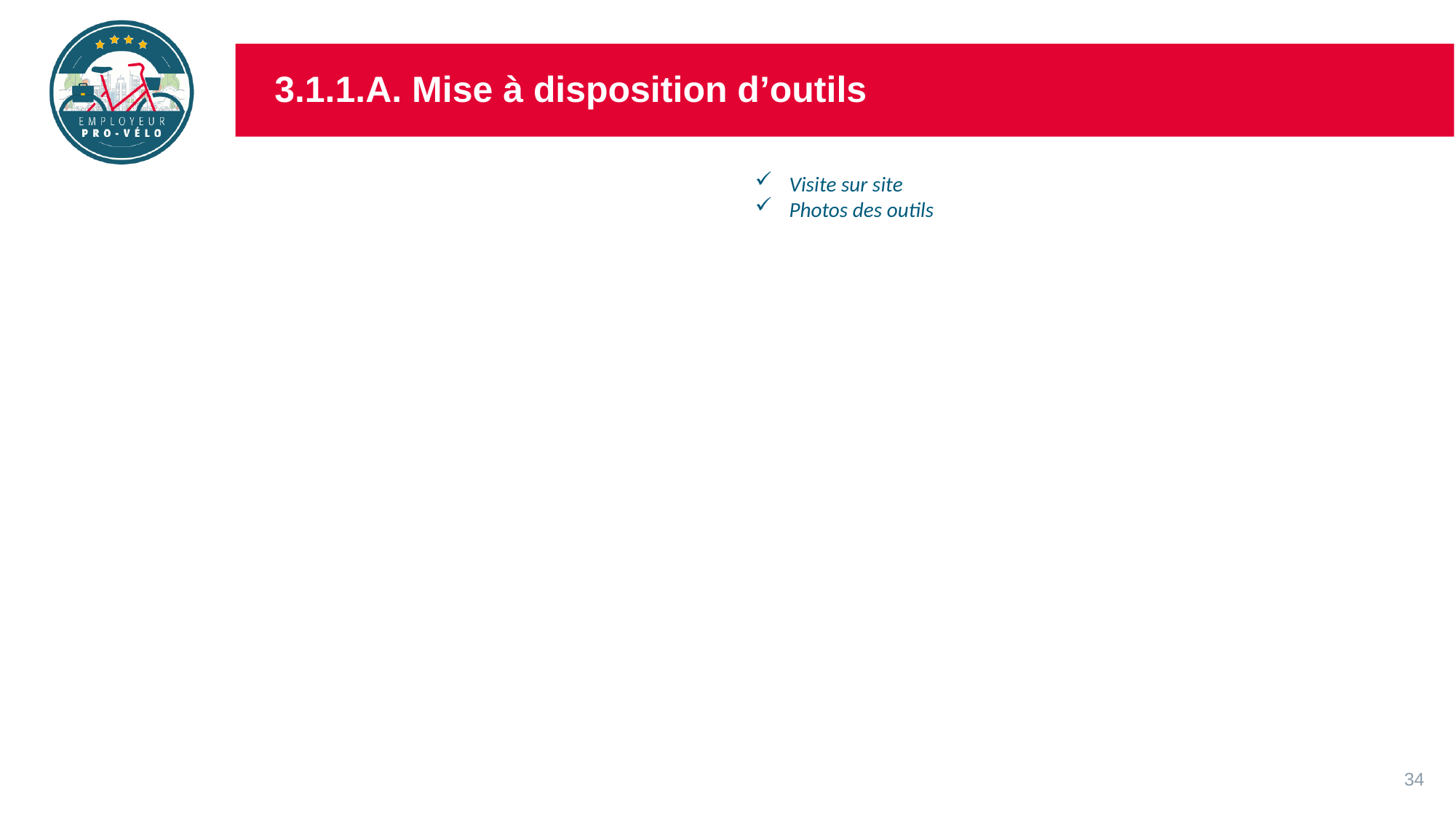

# 3.1.1.A. Mise à disposition d’outils
Visite sur site
Photos des outils

34